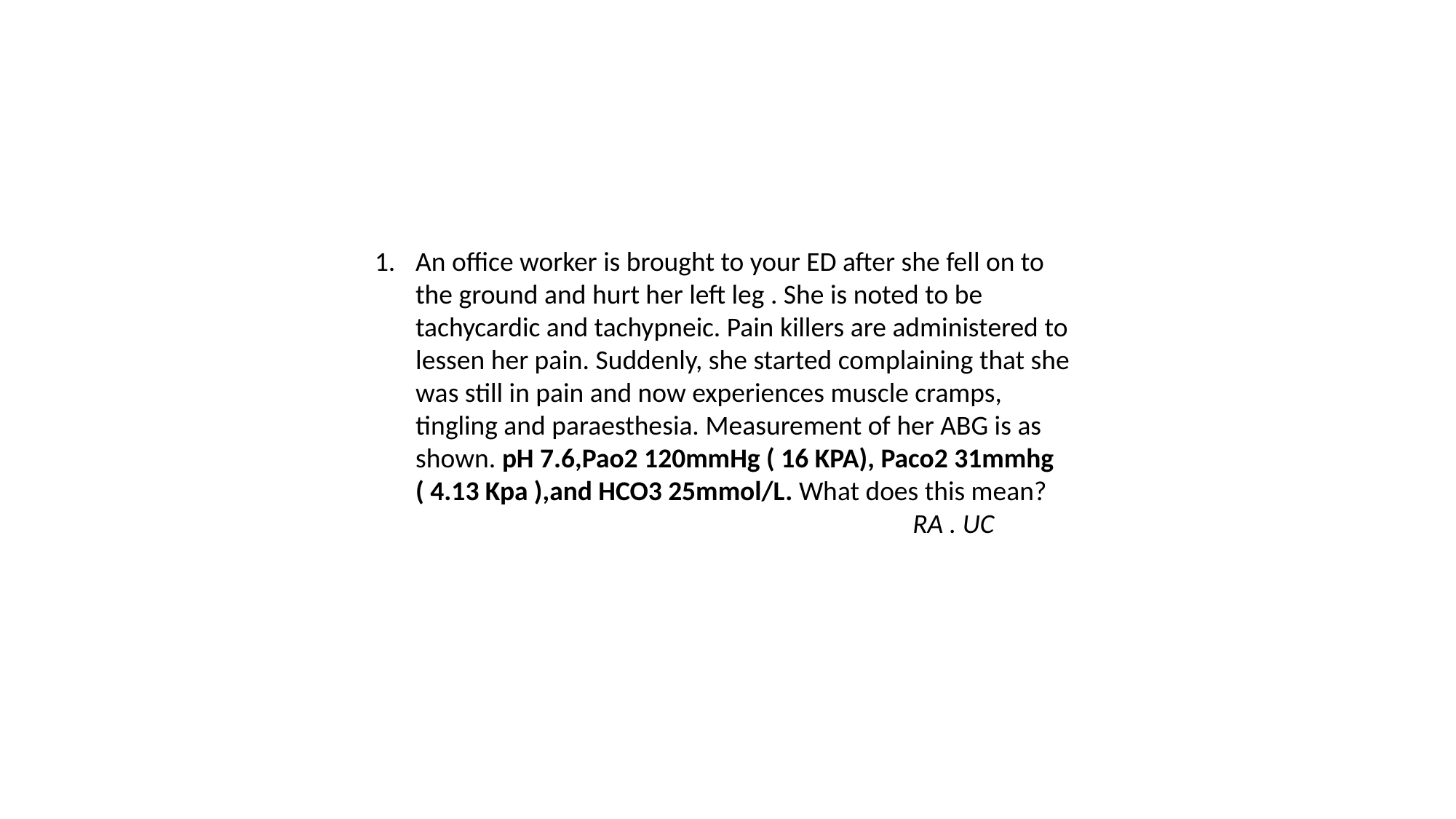

An office worker is brought to your ED after she fell on to the ground and hurt her left leg . She is noted to be tachycardic and tachypneic. Pain killers are administered to lessen her pain. Suddenly, she started complaining that she was still in pain and now experiences muscle cramps, tingling and paraesthesia. Measurement of her ABG is as shown. pH 7.6,Pao2 120mmHg ( 16 KPA), Paco2 31mmhg ( 4.13 Kpa ),and HCO3 25mmol/L. What does this mean?
                                                                                       RA . UC